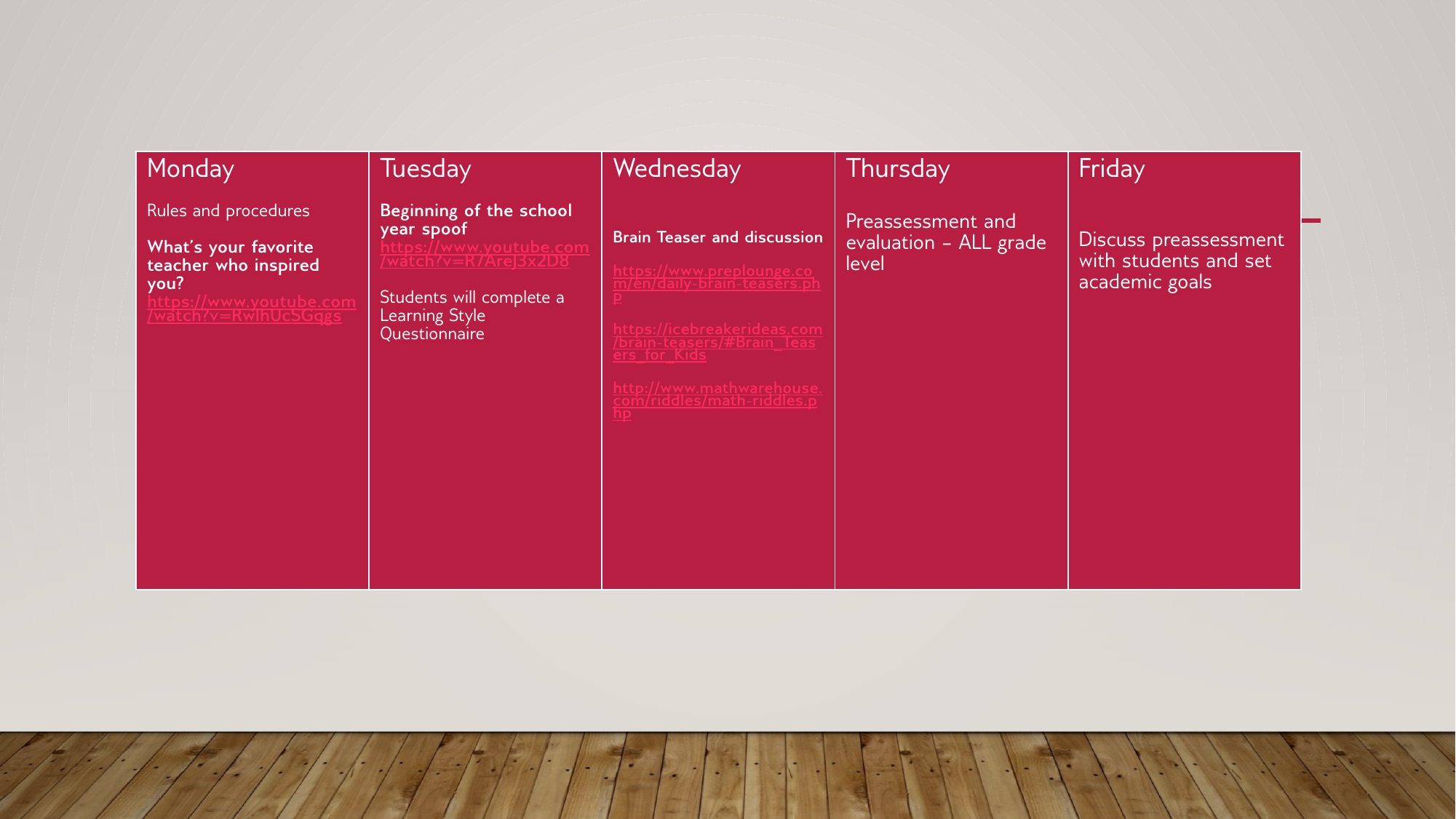

| Monday Rules and procedures What’s your favorite teacher who inspired you? https://www.youtube.com/watch?v=RwlhUcSGqgs | Tuesday Beginning of the school year spoof https://www.youtube.com/watch?v=R7AreJ3x2D8 Students will complete a Learning Style Questionnaire | Wednesday Brain Teaser and discussion   https://www.preplounge.com/en/daily-brain-teasers.php https://icebreakerideas.com/brain-teasers/#Brain\_Teasers\_for\_Kids http://www.mathwarehouse.com/riddles/math-riddles.php | Thursday Preassessment and evaluation – ALL grade level | Friday Discuss preassessment with students and set academic goals |
| --- | --- | --- | --- | --- |